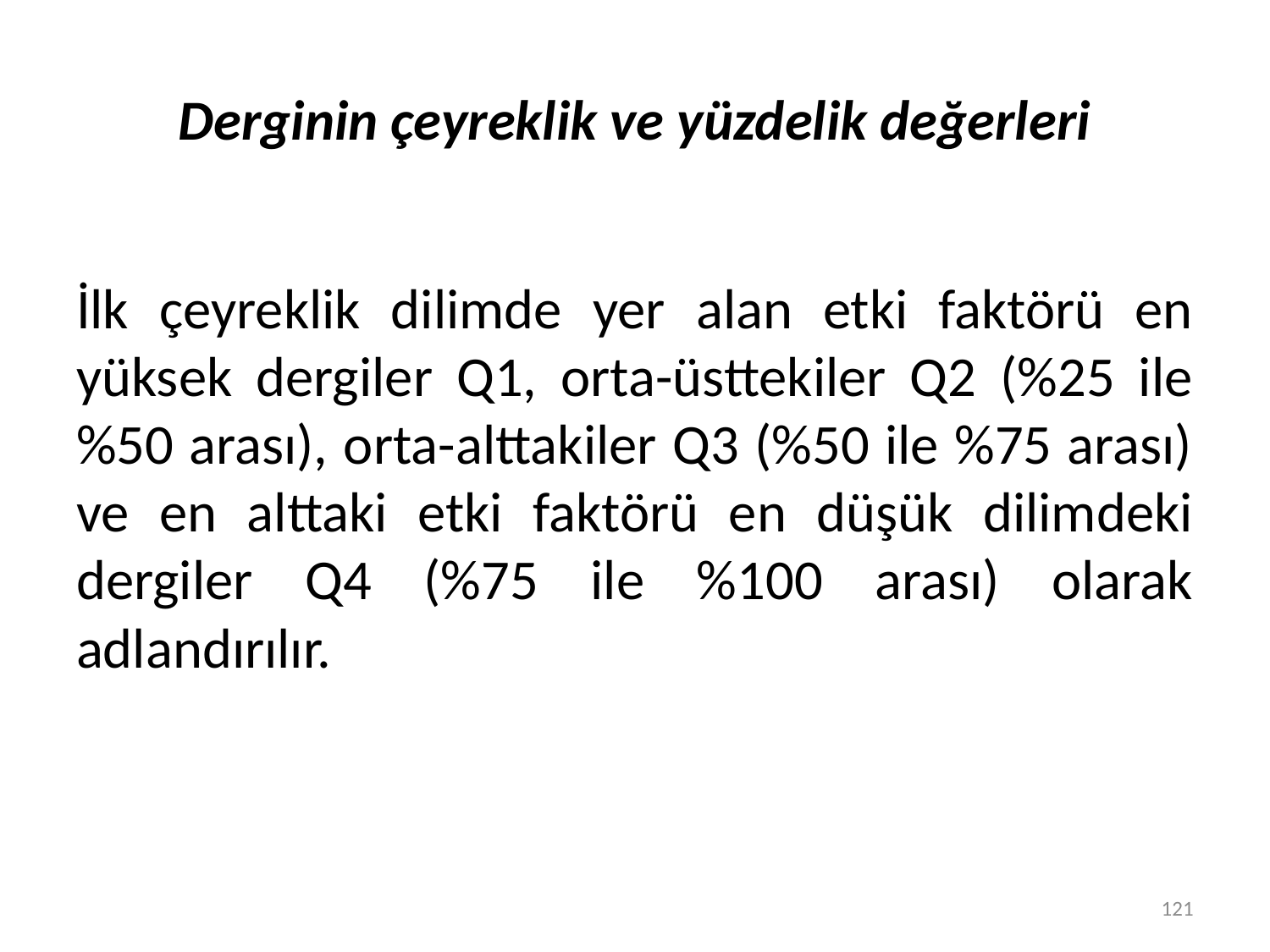

# Derginin çeyreklik ve yüzdelik değerleri
İlk çeyreklik dilimde yer alan etki faktörü en yüksek dergiler Q1, orta-üsttekiler Q2 (%25 ile %50 arası), orta-alttakiler Q3 (%50 ile %75 arası) ve en alttaki etki faktörü en düşük dilimdeki dergiler Q4 (%75 ile %100 arası) olarak adlandırılır.
121